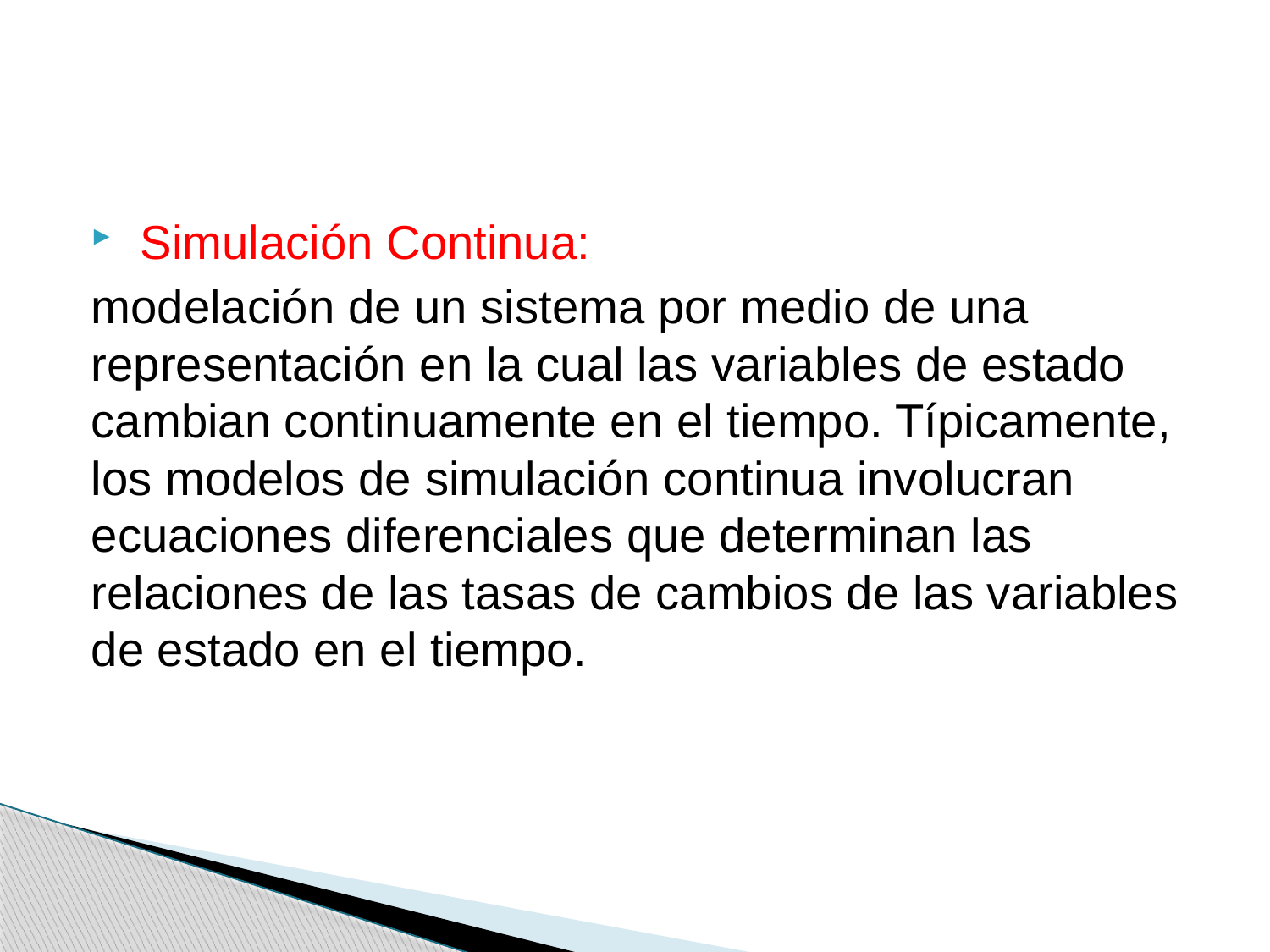

#
 Simulación Continua:
modelación de un sistema por medio de una representación en la cual las variables de estado cambian continuamente en el tiempo. Típicamente, los modelos de simulación continua involucran ecuaciones diferenciales que determinan las relaciones de las tasas de cambios de las variables de estado en el tiempo.